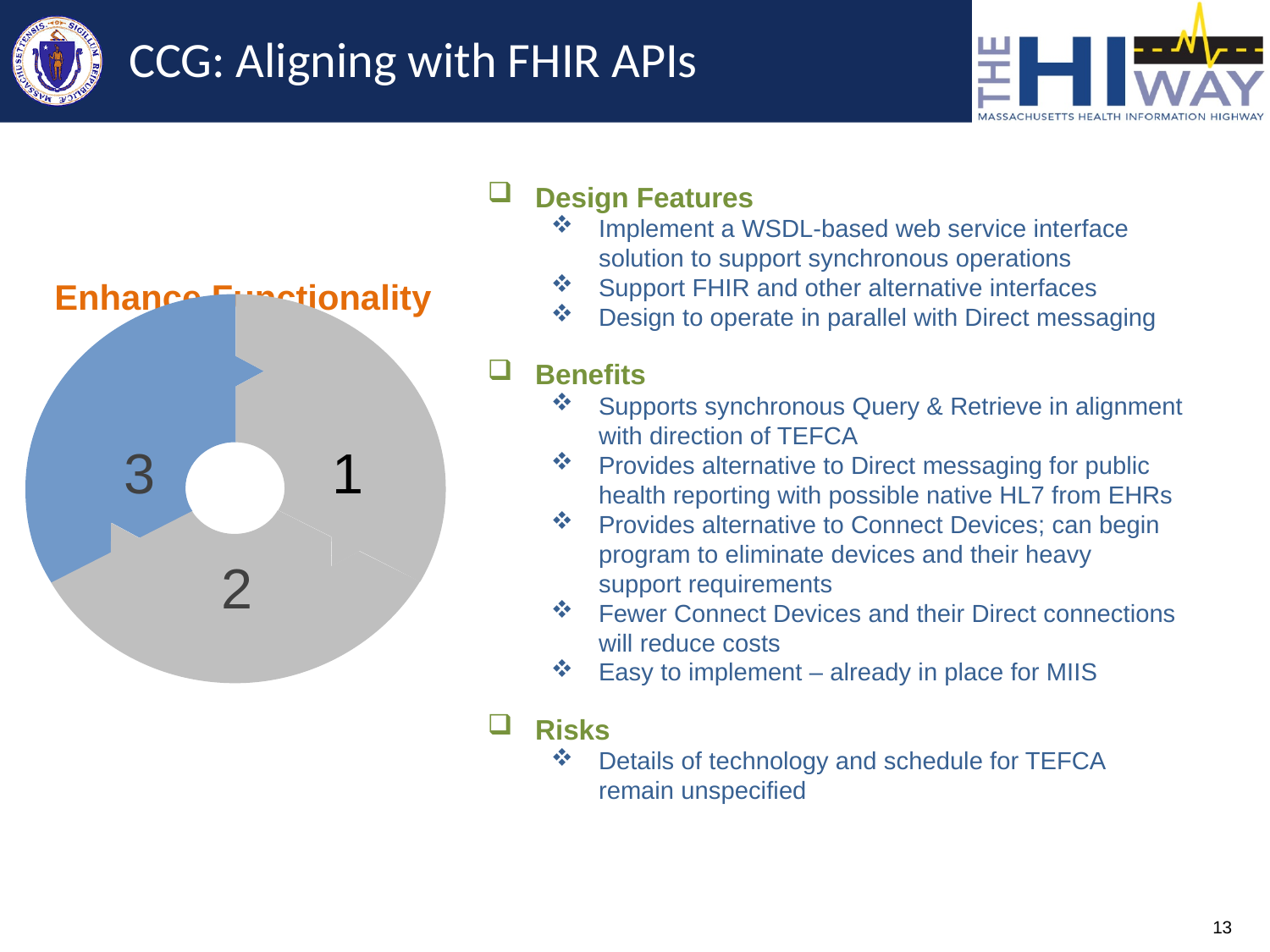

# CCG: Aligning with FHIR APIs
Design Features
Implement a WSDL-based web service interface solution to support synchronous operations
Support FHIR and other alternative interfaces
Design to operate in parallel with Direct messaging

Benefits
Supports synchronous Query & Retrieve in alignment with direction of TEFCA
Provides alternative to Direct messaging for public health reporting with possible native HL7 from EHRs
Provides alternative to Connect Devices; can begin program to eliminate devices and their heavy
support requirements
Fewer Connect Devices and their Direct connections will reduce costs
Easy to implement – already in place for MIIS

Risks
Details of technology and schedule for TEFCA
remain unspecified

  Enhance Functionality

3
1
2
13